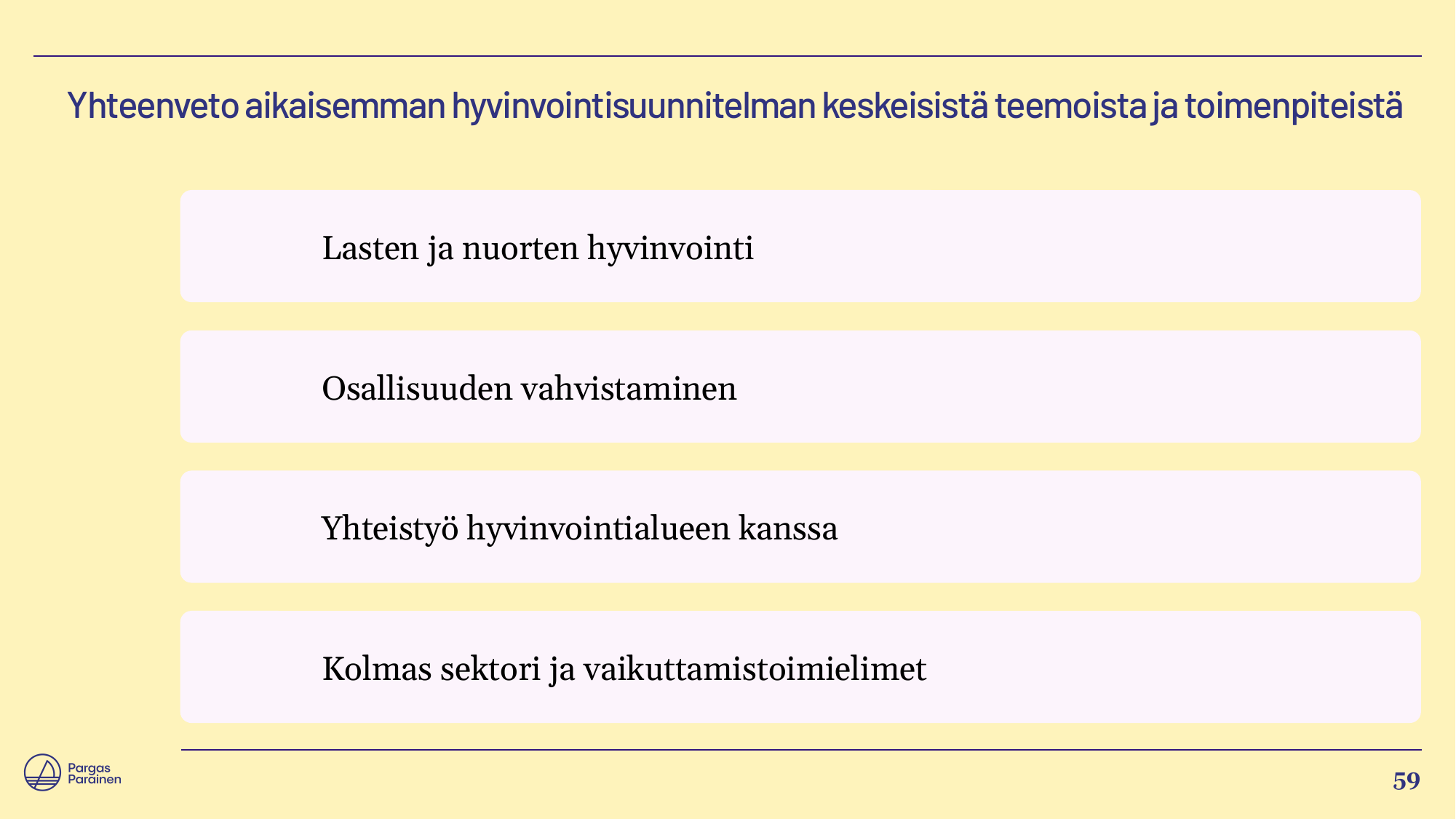

# Yhteenveto aikaisemman hyvinvointisuunnitelman keskeisistä teemoista ja toimenpiteistä
Lasten ja nuorten hyvinvointi
Osallisuuden vahvistaminen
Yhteistyö hyvinvointialueen kanssa
Kolmas sektori ja vaikuttamistoimielimet
59